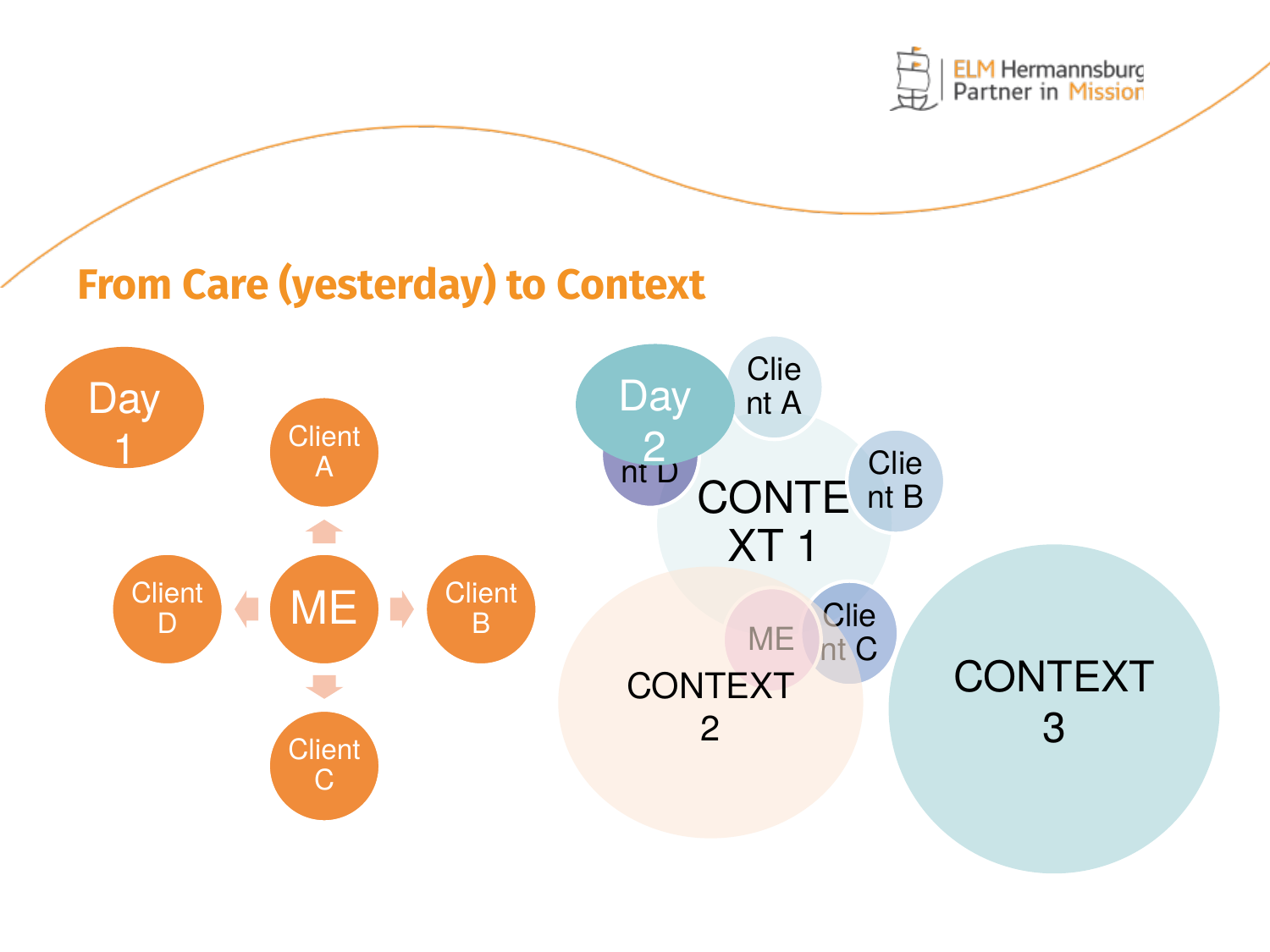

From Care (yesterday) to Context
CONTEXT 1
Client A
Client B
Client C
ME
Client D
Day 2

CONTEXT 3

CONTEXT 2
Day 1
ME

Client A

Client B

Client C

Client D